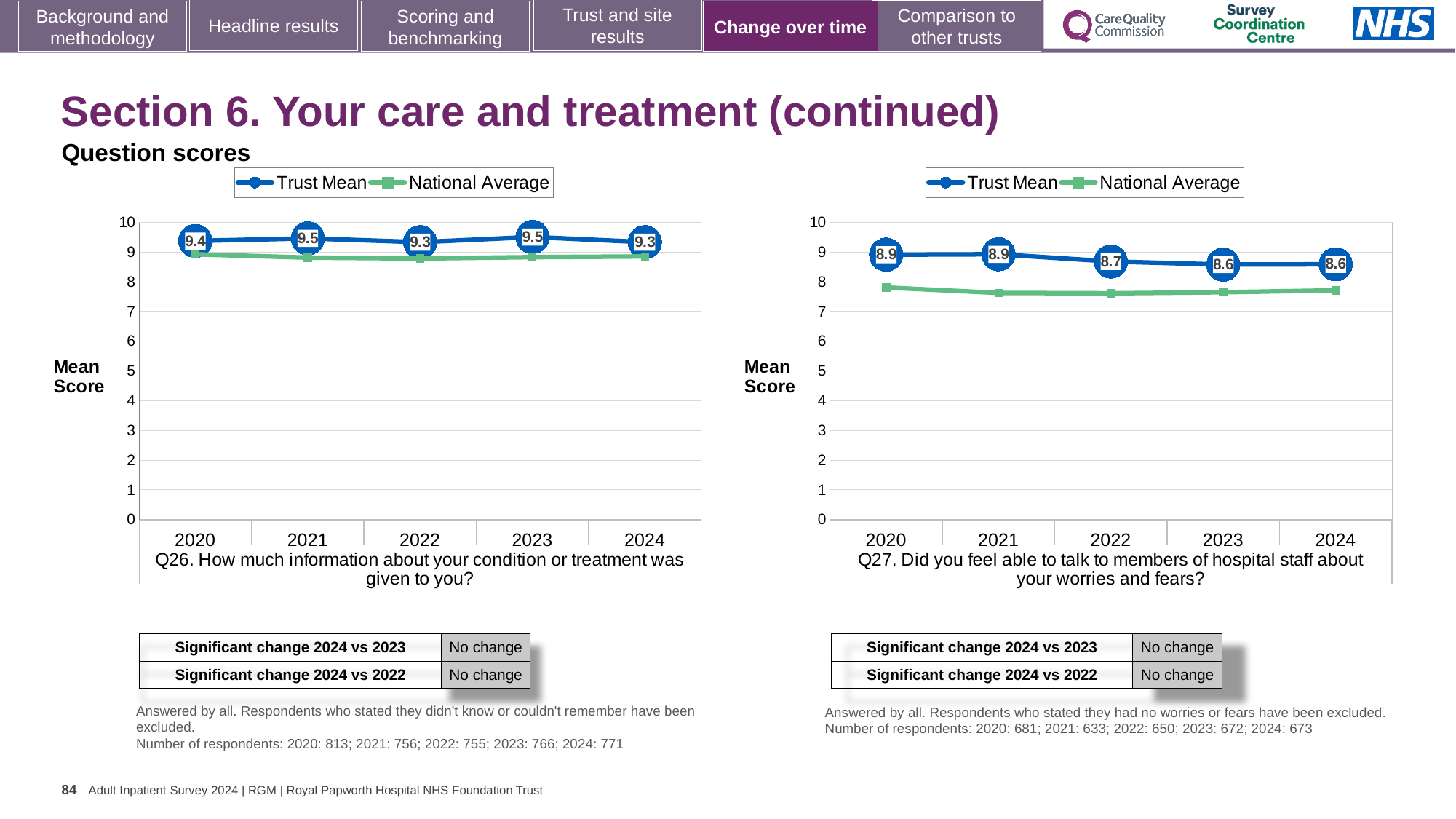

# Section 6. Your care and treatment (continued)
Question scores

### Chart

| Category | Trust Mean | National Average |
|---|---|---|
| 2020 | 9.378056307379785 | 8.928934628469245 |
| 2021 | 9.465529317809542 | 8.817057555214891 |
| 2022 | 9.337269486995382 | 8.788105699509403 |
| 2023 | 9.511162785866434 | 8.833763114836398 |
| 2024 | 9.33843536188763 | 8.855898597128807 |

### Chart

| Category | Trust Mean | National Average |
|---|---|---|
| 2020 | 8.916148529784508 | 7.810199279555775 |
| 2021 | 8.930717103794445 | 7.628568520809049 |
| 2022 | 8.686538163657023 | 7.615382832779392 |
| 2023 | 8.5823737097832 | 7.650699255967489 |
| 2024 | 8.593025641175013 | 7.714996526074419 |
| Significant change 2024 vs 2023 | No change |
| --- | --- |
| Significant change 2024 vs 2022 | No change |
| Significant change 2024 vs 2023 | No change |
| --- | --- |
| Significant change 2024 vs 2022 | No change |
Answered by all. Respondents who stated they didn't know or couldn't remember have been excluded.
Number of respondents: 2020: 813; 2021: 756; 2022: 755; 2023: 766; 2024: 771

Answered by all. Respondents who stated they had no worries or fears have been excluded.
Number of respondents: 2020: 681; 2021: 633; 2022: 650; 2023: 672; 2024: 673

84